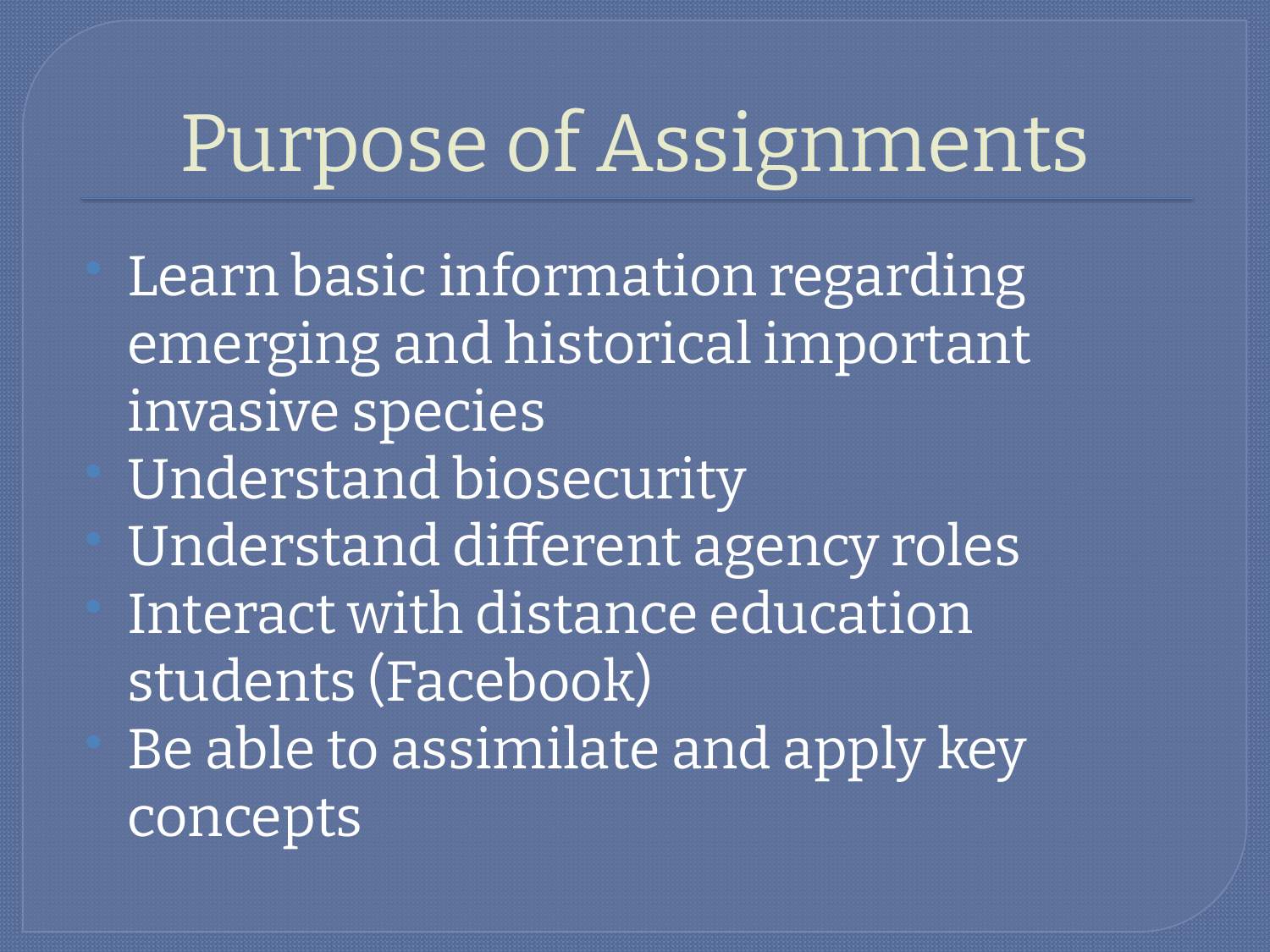

# Purpose of Assignments
Learn basic information regarding emerging and historical important invasive species
Understand biosecurity
Understand different agency roles
Interact with distance education students (Facebook)
Be able to assimilate and apply key concepts